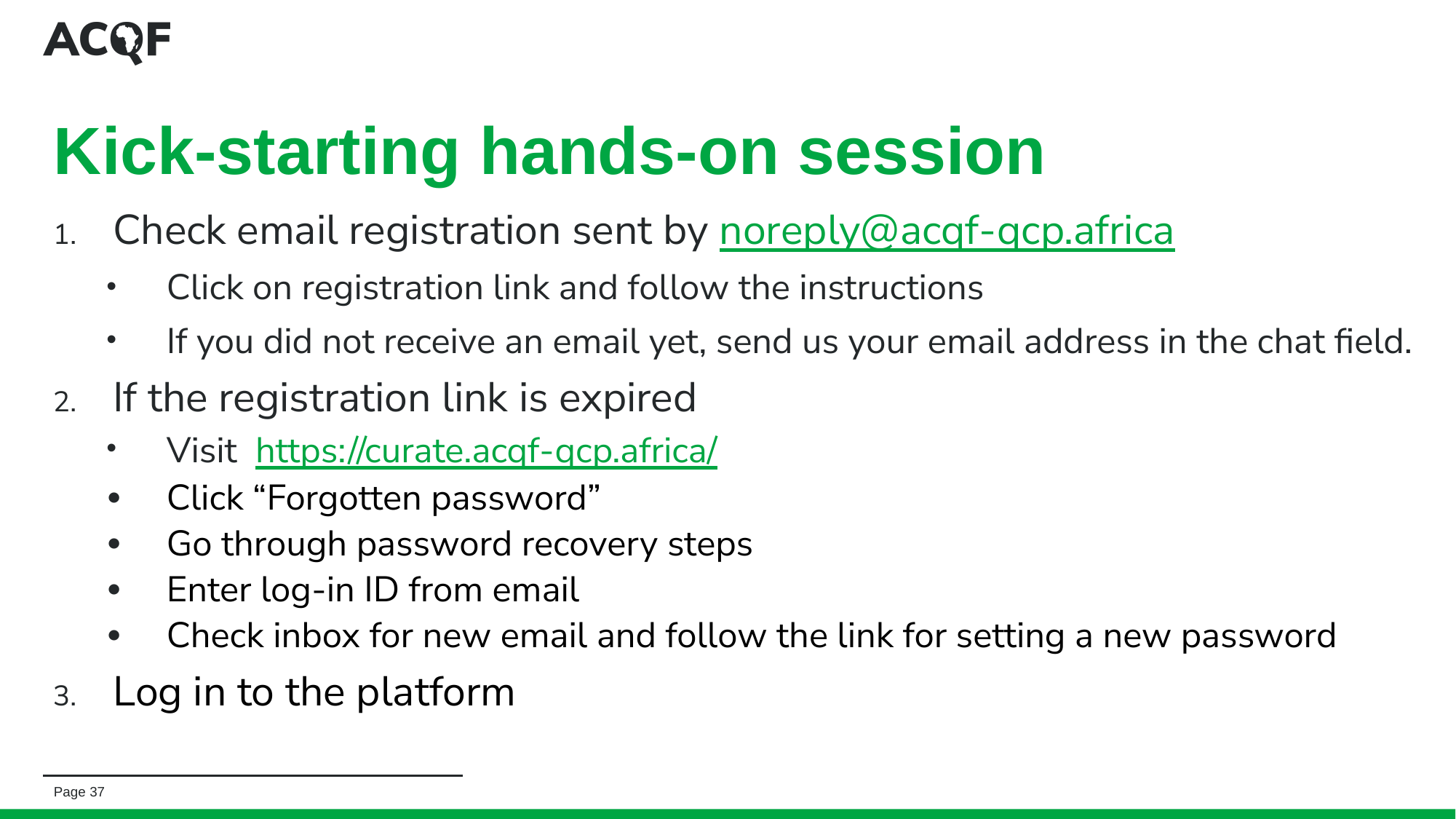

# Kick-starting hands-on session
Check email registration sent by noreply@acqf-qcp.africa
Click on registration link and follow the instructions
If you did not receive an email yet, send us your email address in the chat field.
If the registration link is expired
Visit  https://curate.acqf-qcp.africa/
Click “Forgotten password”
Go through password recovery steps
Enter log-in ID from email
Check inbox for new email and follow the link for setting a new password
Log in to the platform

Page 37